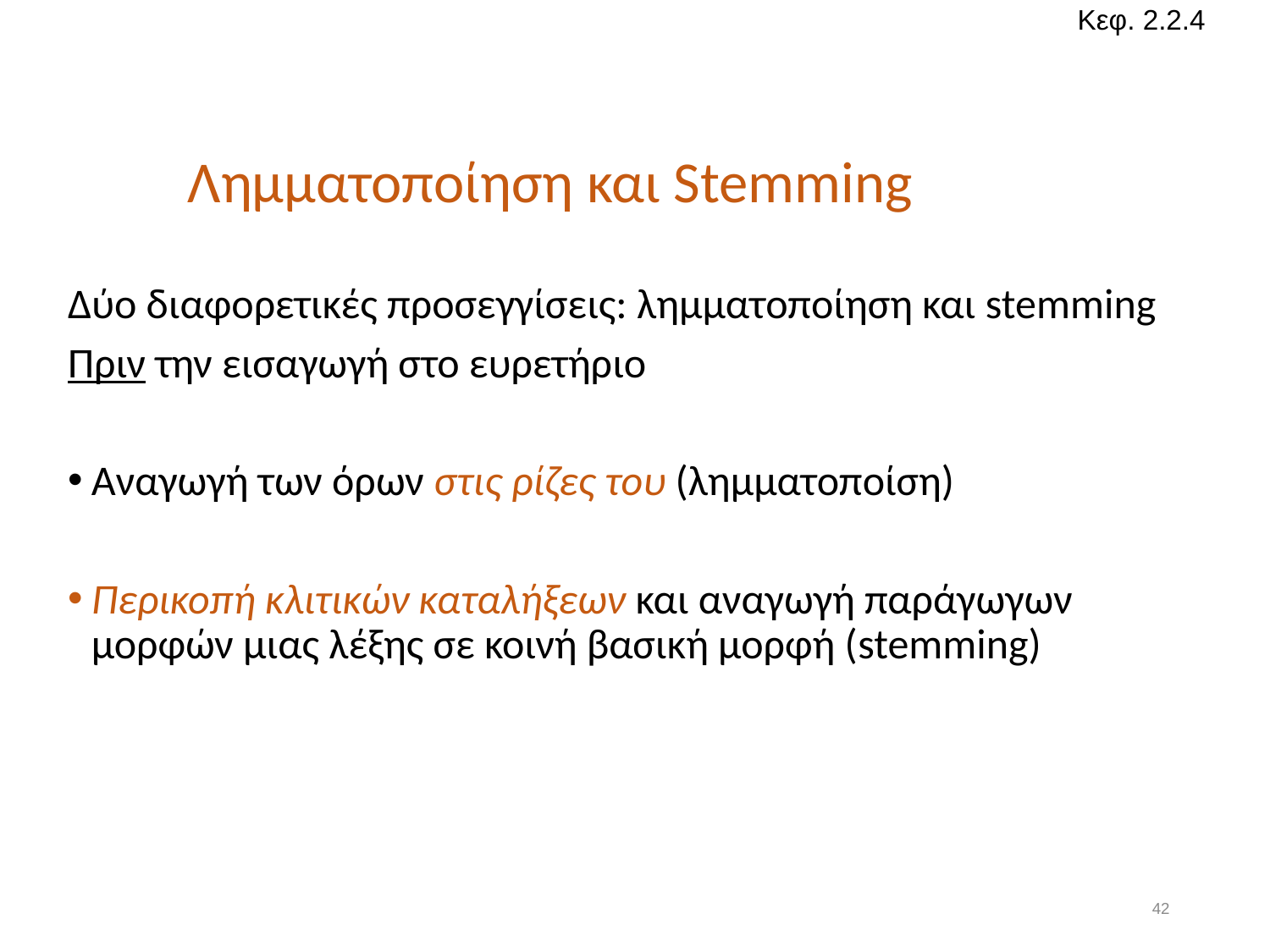

Κεφ. 2.2.4
# Λημματοποίηση και Stemming
Δύο διαφορετικές προσεγγίσεις: λημματοποίηση και stemming
Πριν την εισαγωγή στο ευρετήριο

Αναγωγή των όρων στις ρίζες του (λημματοποίση)

Περικοπή κλιτικών καταλήξεων και αναγωγή παράγωγων μορφών μιας λέξης σε κοινή βασική μορφή (stemming)

42